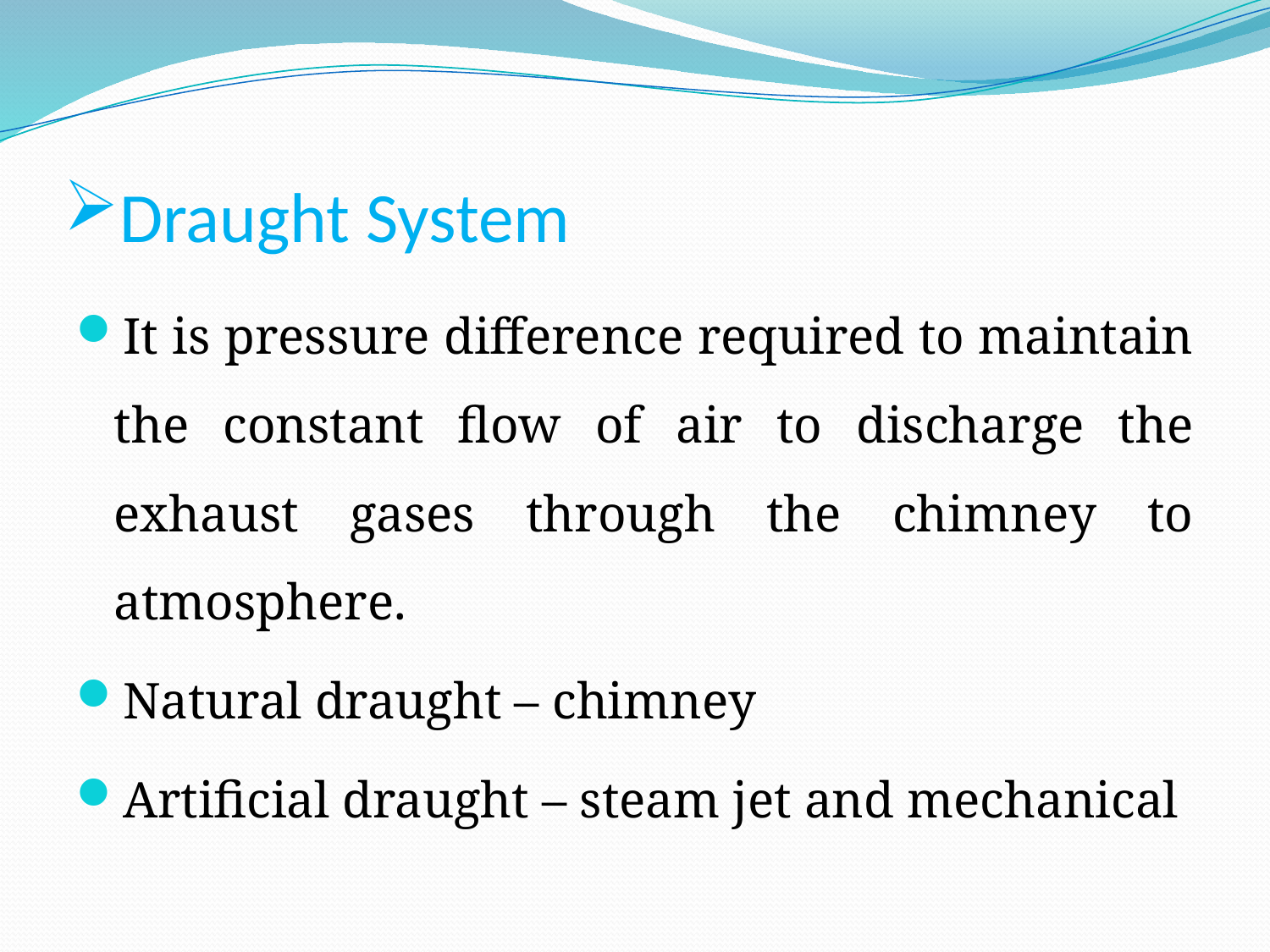

# Draught System
It is pressure difference required to maintain the constant flow of air to discharge the exhaust gases through the chimney to atmosphere.
Natural draught – chimney
Artificial draught – steam jet and mechanical